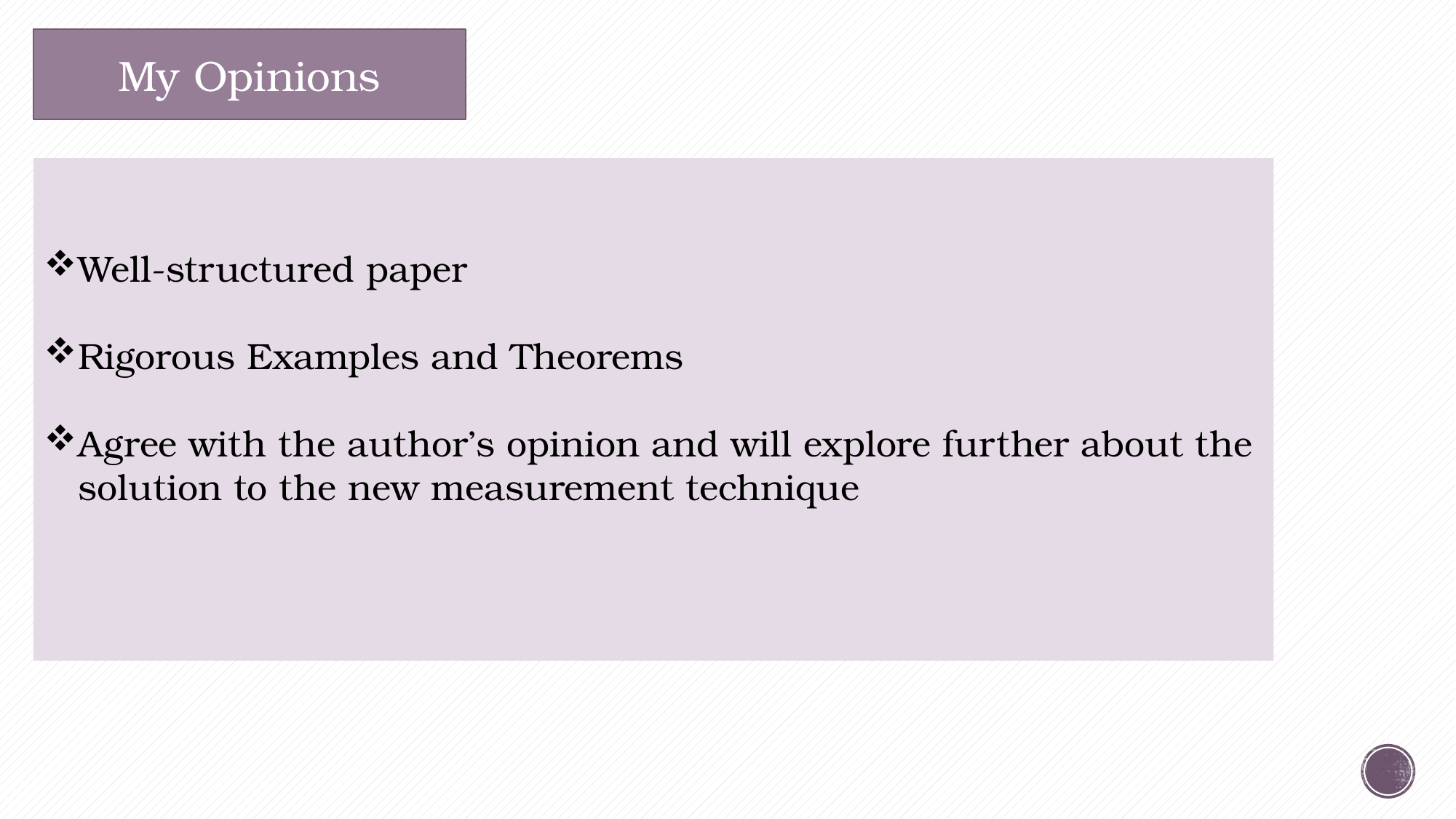

My Opinions
Well-structured paper

Rigorous Examples and Theorems

Agree with the author’s opinion and will explore further about the solution to the new measurement technique